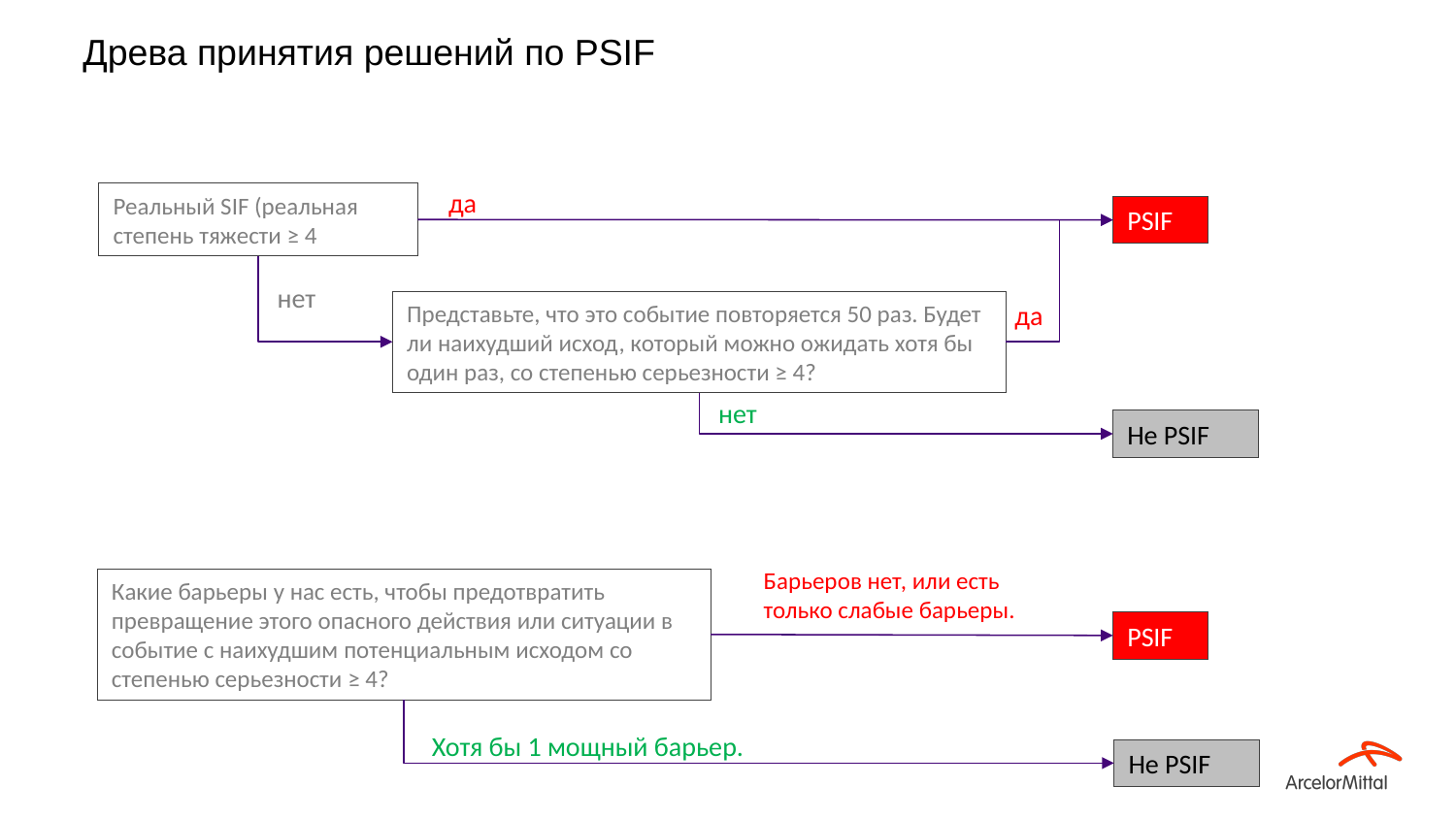

# Древа принятия решений по PSIF
да
Реальный SIF (реальная степень тяжести ≥ 4
PSIF
нет
Представьте, что это событие повторяется 50 раз. Будет ли наихудший исход, который можно ожидать хотя бы один раз, со степенью серьезности ≥ 4?
да
нет
Не PSIF
Барьеров нет, или есть только слабые барьеры.
Какие барьеры у нас есть, чтобы предотвратить превращение этого опасного действия или ситуации в событие с наихудшим потенциальным исходом со степенью серьезности ≥ 4?
PSIF
Хотя бы 1 мощный барьер.
Не PSIF